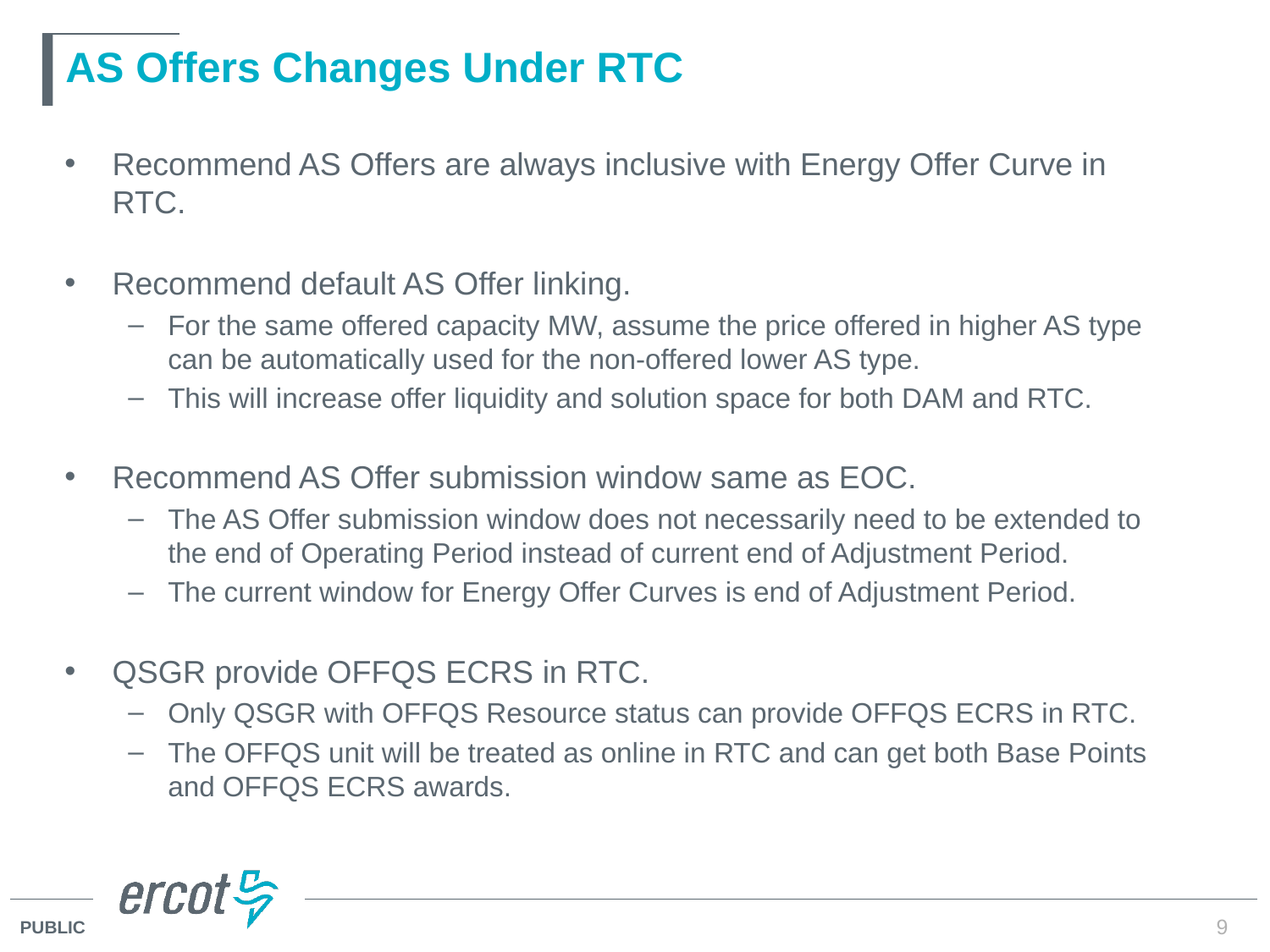

# AS Offers Changes Under RTC
Recommend AS Offers are always inclusive with Energy Offer Curve in RTC.

Recommend default AS Offer linking.
For the same offered capacity MW, assume the price offered in higher AS type can be automatically used for the non-offered lower AS type.
This will increase offer liquidity and solution space for both DAM and RTC.

Recommend AS Offer submission window same as EOC.
The AS Offer submission window does not necessarily need to be extended to the end of Operating Period instead of current end of Adjustment Period.
The current window for Energy Offer Curves is end of Adjustment Period.

QSGR provide OFFQS ECRS in RTC.
Only QSGR with OFFQS Resource status can provide OFFQS ECRS in RTC.
The OFFQS unit will be treated as online in RTC and can get both Base Points and OFFQS ECRS awards.

9